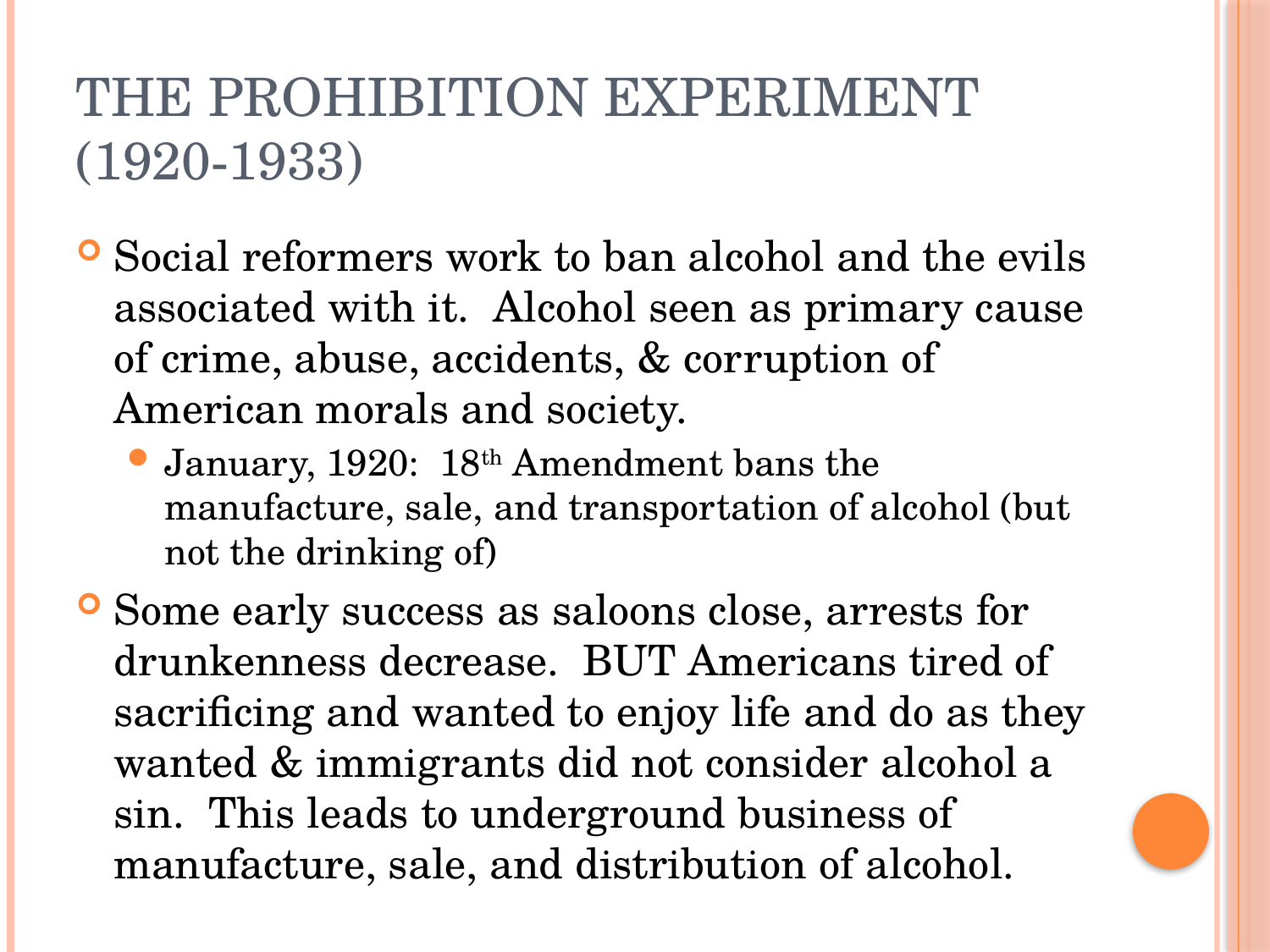

# The Prohibition Experiment (1920-1933)
Social reformers work to ban alcohol and the evils associated with it.  Alcohol seen as primary cause of crime, abuse, accidents, & corruption of American morals and society.
January, 1920:  18th Amendment bans the manufacture, sale, and transportation of alcohol (but not the drinking of)
Some early success as saloons close, arrests for drunkenness decrease.  BUT Americans tired of sacrificing and wanted to enjoy life and do as they wanted & immigrants did not consider alcohol a sin.  This leads to underground business of manufacture, sale, and distribution of alcohol.